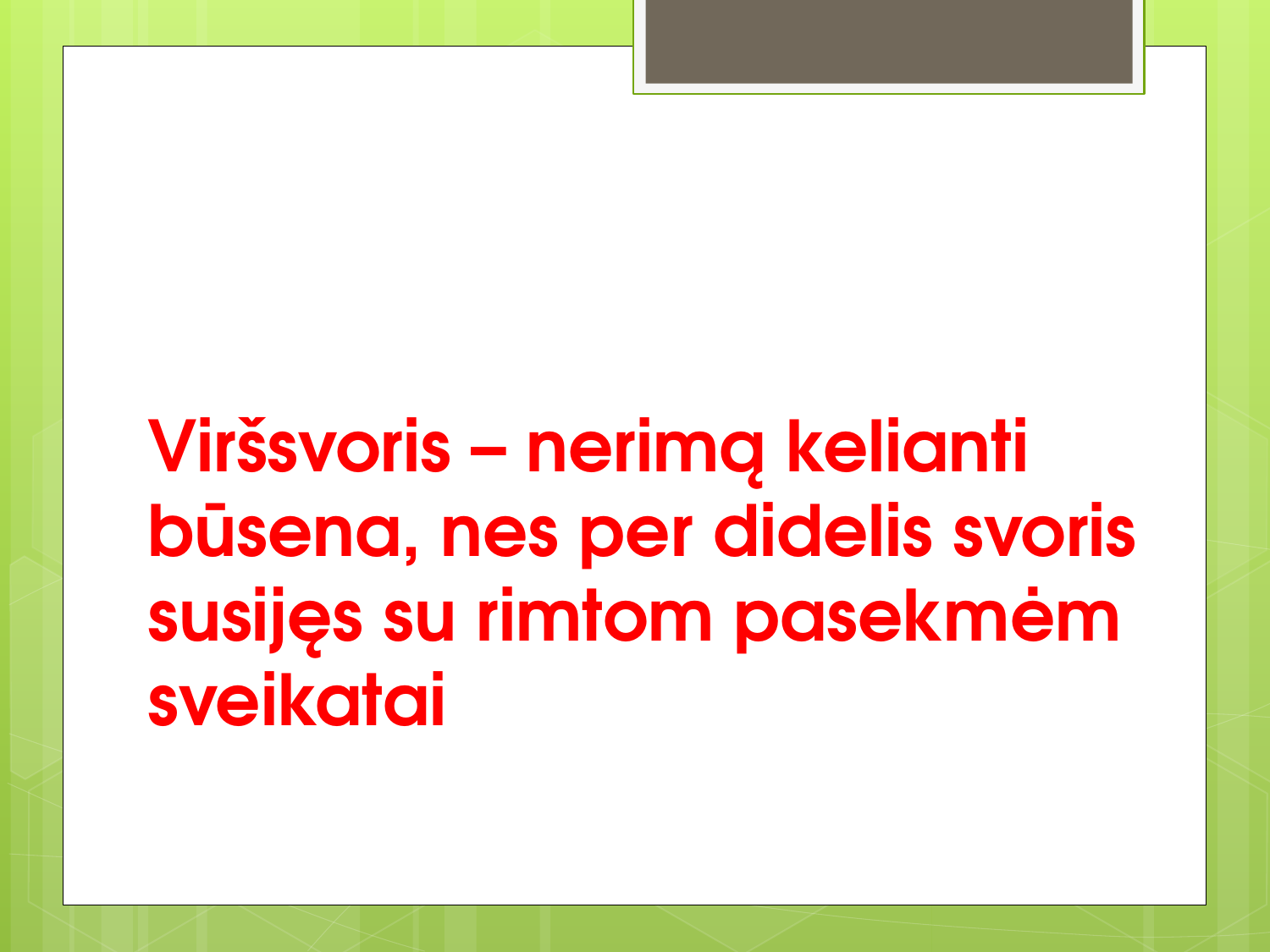

Viršsvoris – nerimą kelianti būsena, nes per didelis svoris susijęs su rimtom pasekmėm sveikatai